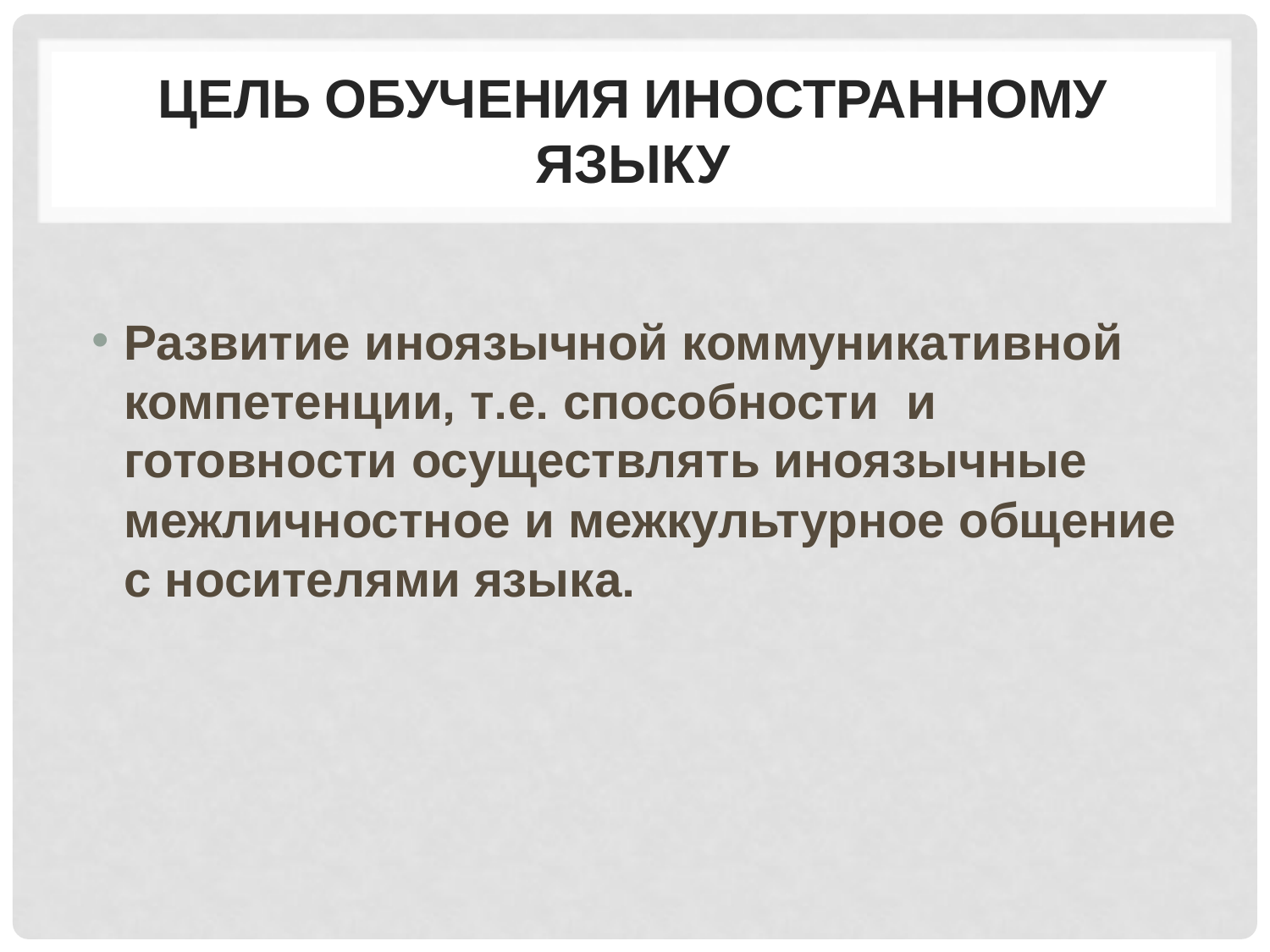

# Цель обучения иностранному языку

Развитие иноязычной коммуникативной компетенции, т.е. способности  и готовности осуществлять иноязычные межличностное и межкультурное общение с носителями языка.